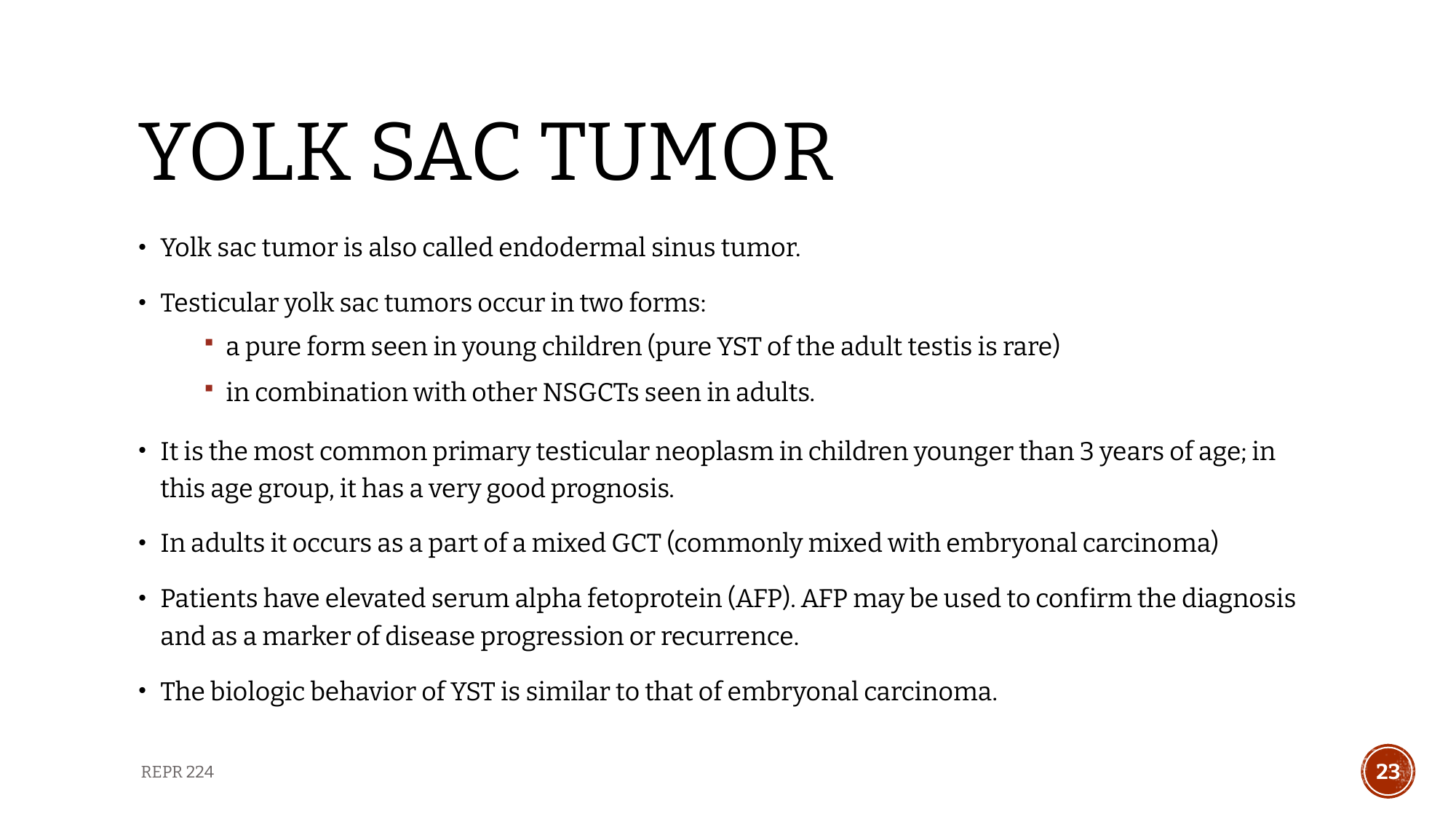

# Yolk sac tumor
Yolk sac tumor is also called endodermal sinus tumor.
Testicular yolk sac tumors occur in two forms:
a pure form seen in young children (pure YST of the adult testis is rare)
in combination with other NSGCTs seen in adults.
It is the most common primary testicular neoplasm in children younger than 3 years of age; in this age group, it has a very good prognosis.
In adults it occurs as a part of a mixed GCT (commonly mixed with embryonal carcinoma)
Patients have elevated serum alpha fetoprotein (AFP). AFP may be used to confirm the diagnosis and as a marker of disease progression or recurrence.
The biologic behavior of YST is similar to that of embryonal carcinoma.
REPR 224
23